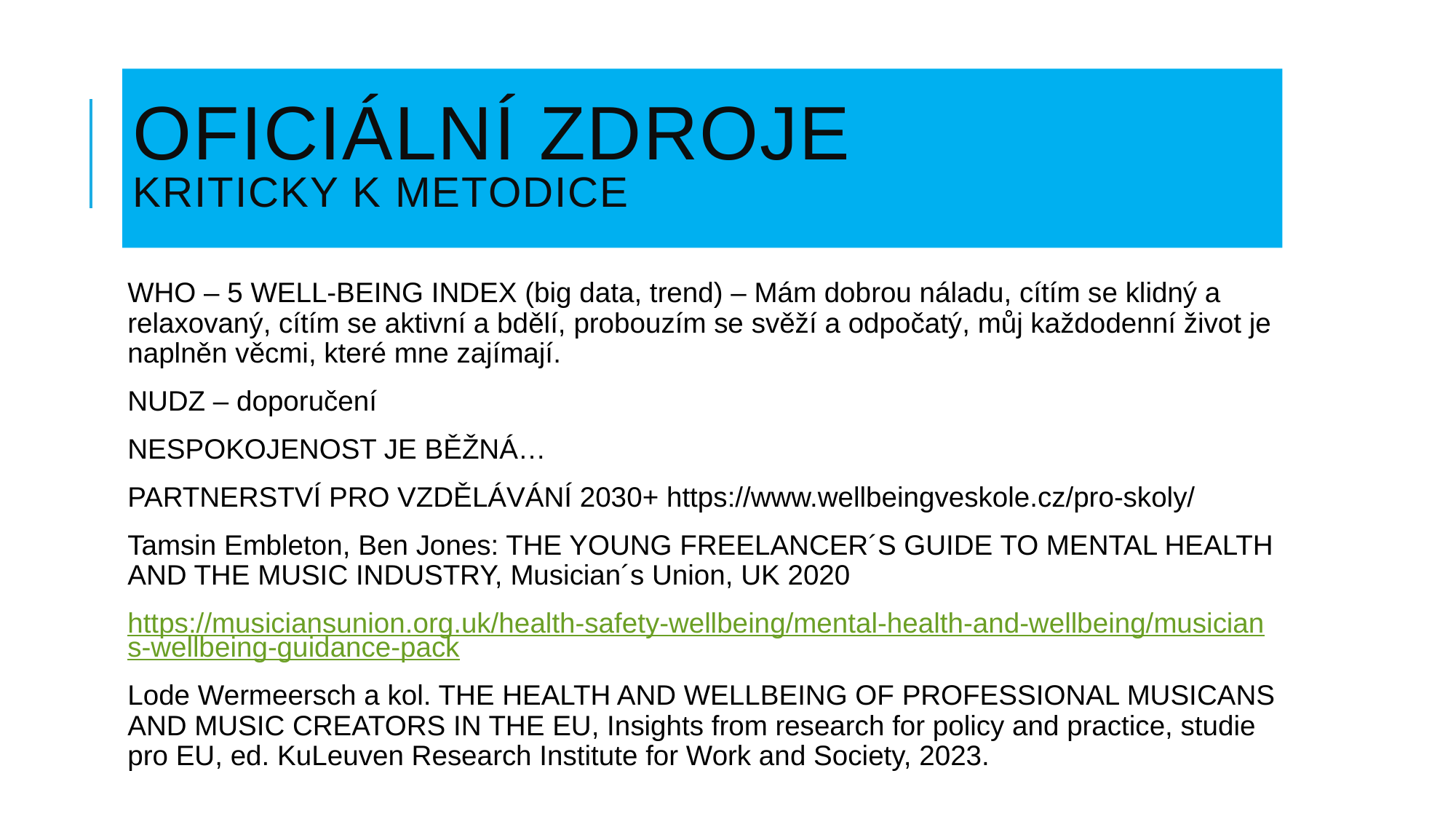

# Oficiální zdroje kriticky k metodice
WHO – 5 WELL-BEING INDEX (big data, trend) – Mám dobrou náladu, cítím se klidný a relaxovaný, cítím se aktivní a bdělí, probouzím se svěží a odpočatý, můj každodenní život je naplněn věcmi, které mne zajímají.
NUDZ – doporučení
NESPOKOJENOST JE BĚŽNÁ…
PARTNERSTVÍ PRO VZDĚLÁVÁNÍ 2030+ https://www.wellbeingveskole.cz/pro-skoly/
Tamsin Embleton, Ben Jones: THE YOUNG FREELANCER´S GUIDE TO MENTAL HEALTH AND THE MUSIC INDUSTRY, Musician´s Union, UK 2020
https://musiciansunion.org.uk/health-safety-wellbeing/mental-health-and-wellbeing/musicians-wellbeing-guidance-pack
Lode Wermeersch a kol. THE HEALTH AND WELLBEING OF PROFESSIONAL MUSICANS AND MUSIC CREATORS IN THE EU, Insights from research for policy and practice, studie pro EU, ed. KuLeuven Research Institute for Work and Society, 2023.